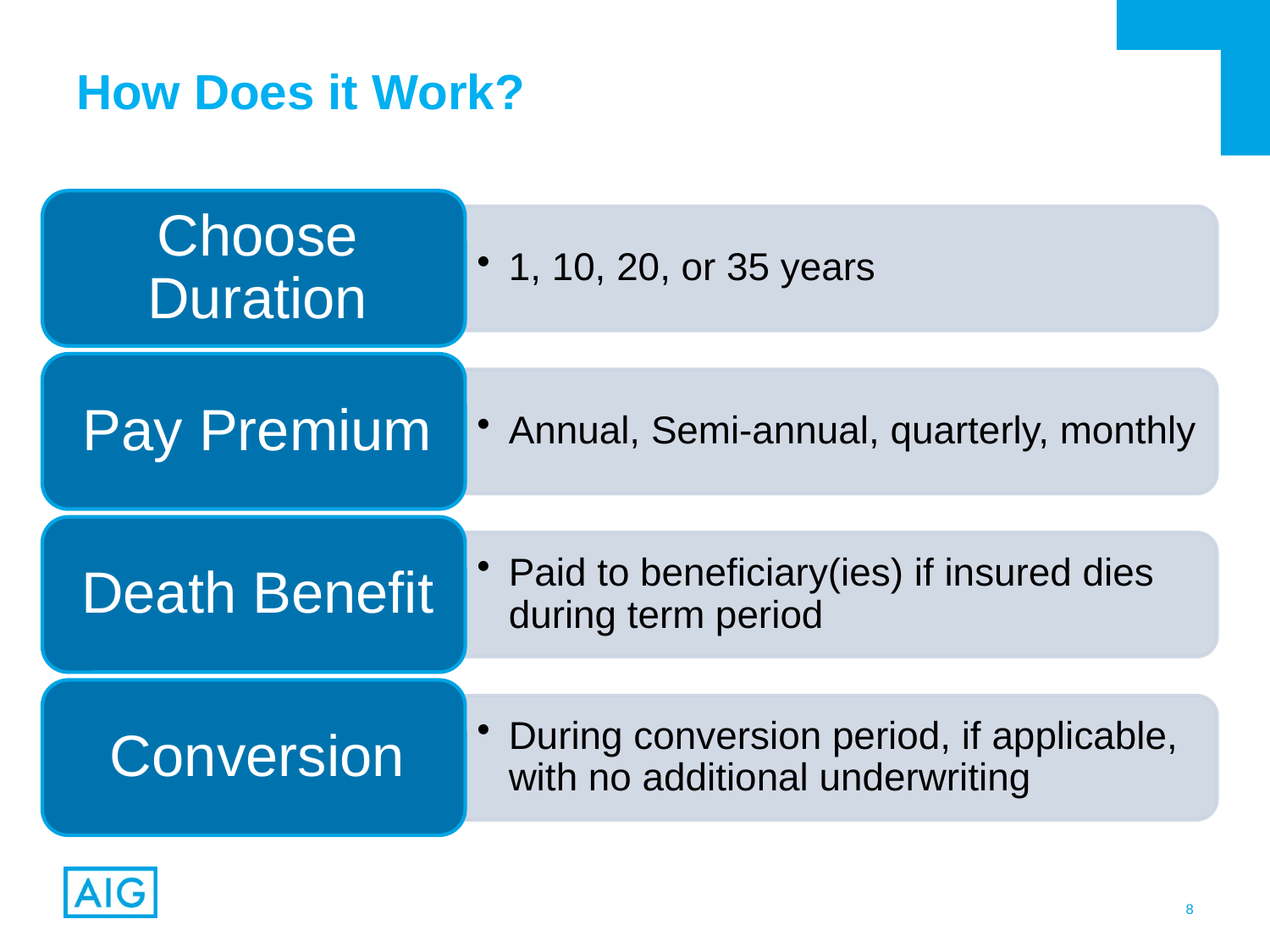

# How Does it Work?
1, 10, 20, or 35 years
Choose Duration
Annual, Semi-annual, quarterly, monthly
Pay Premium
Paid to beneficiary(ies) if insured dies during term period
Death Benefit
During conversion period, if applicable, with no additional underwriting
Conversion